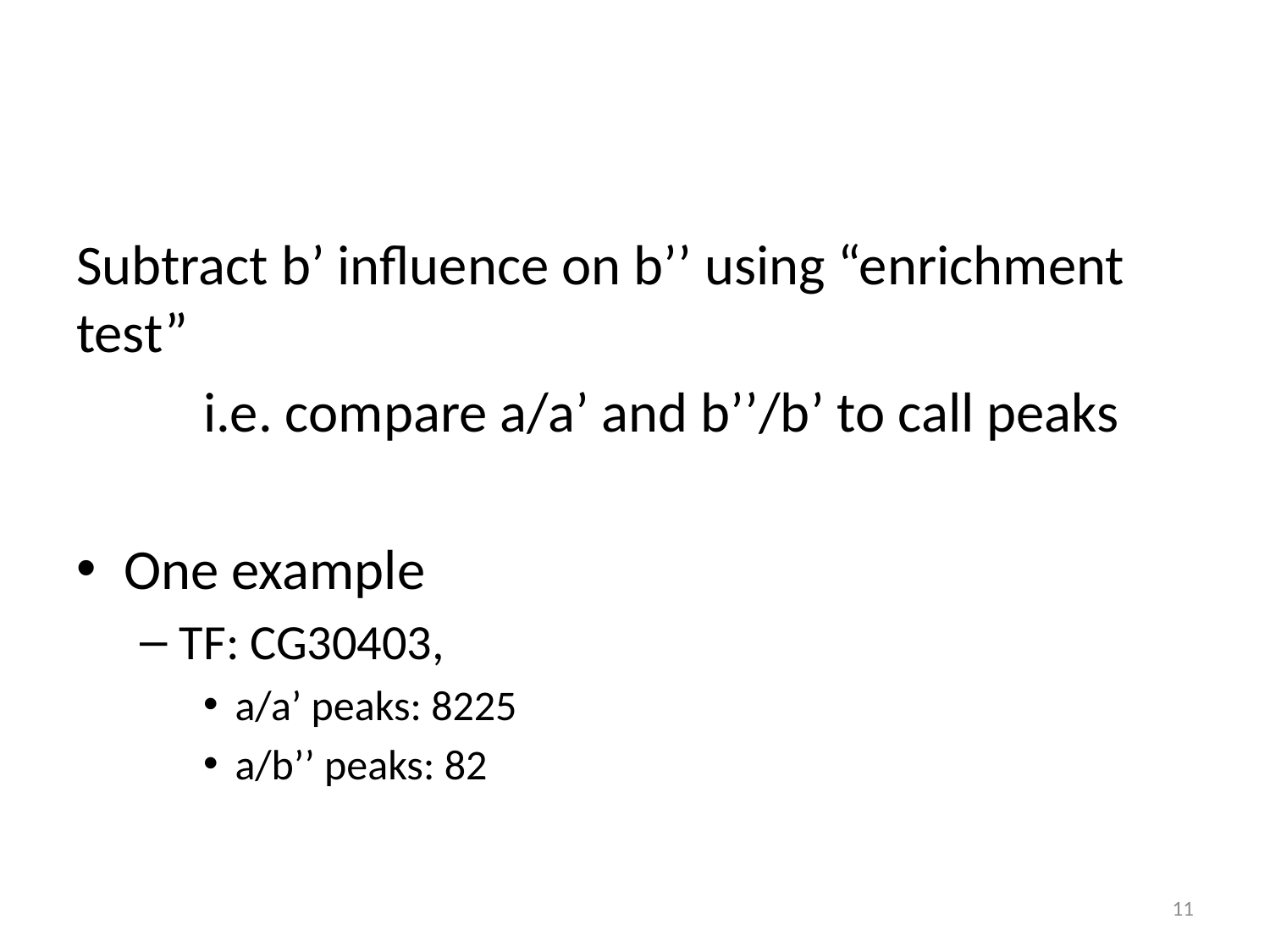

#
Subtract b’ influence on b’’ using “enrichment test”
	i.e. compare a/a’ and b’’/b’ to call peaks

One example
TF: CG30403,
a/a’ peaks: 8225
a/b’’ peaks: 82
11